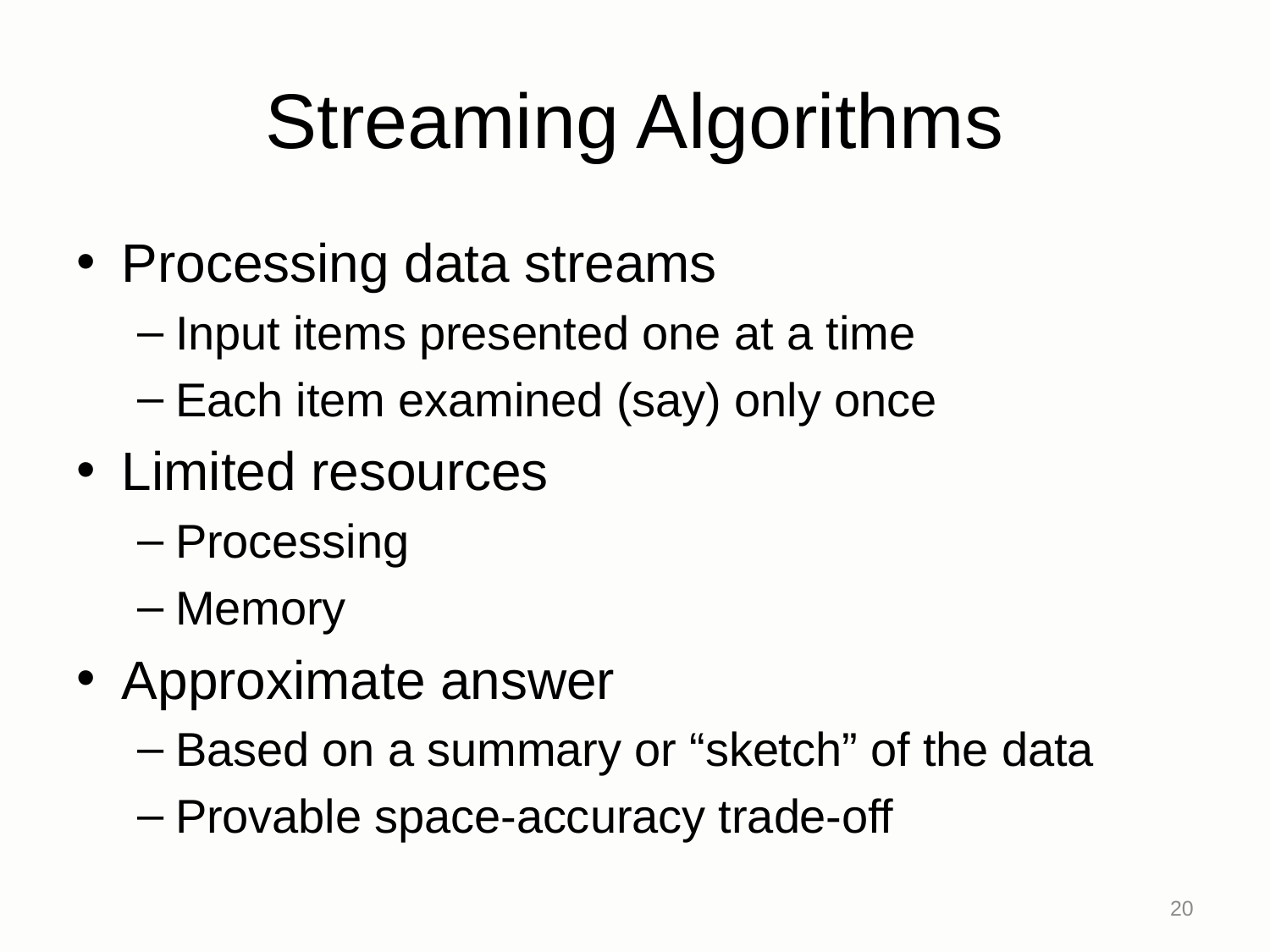

# Streaming Algorithms
Processing data streams
Input items presented one at a time
Each item examined (say) only once
Limited resources
Processing
Memory
Approximate answer
Based on a summary or “sketch” of the data
Provable space-accuracy trade-off

20